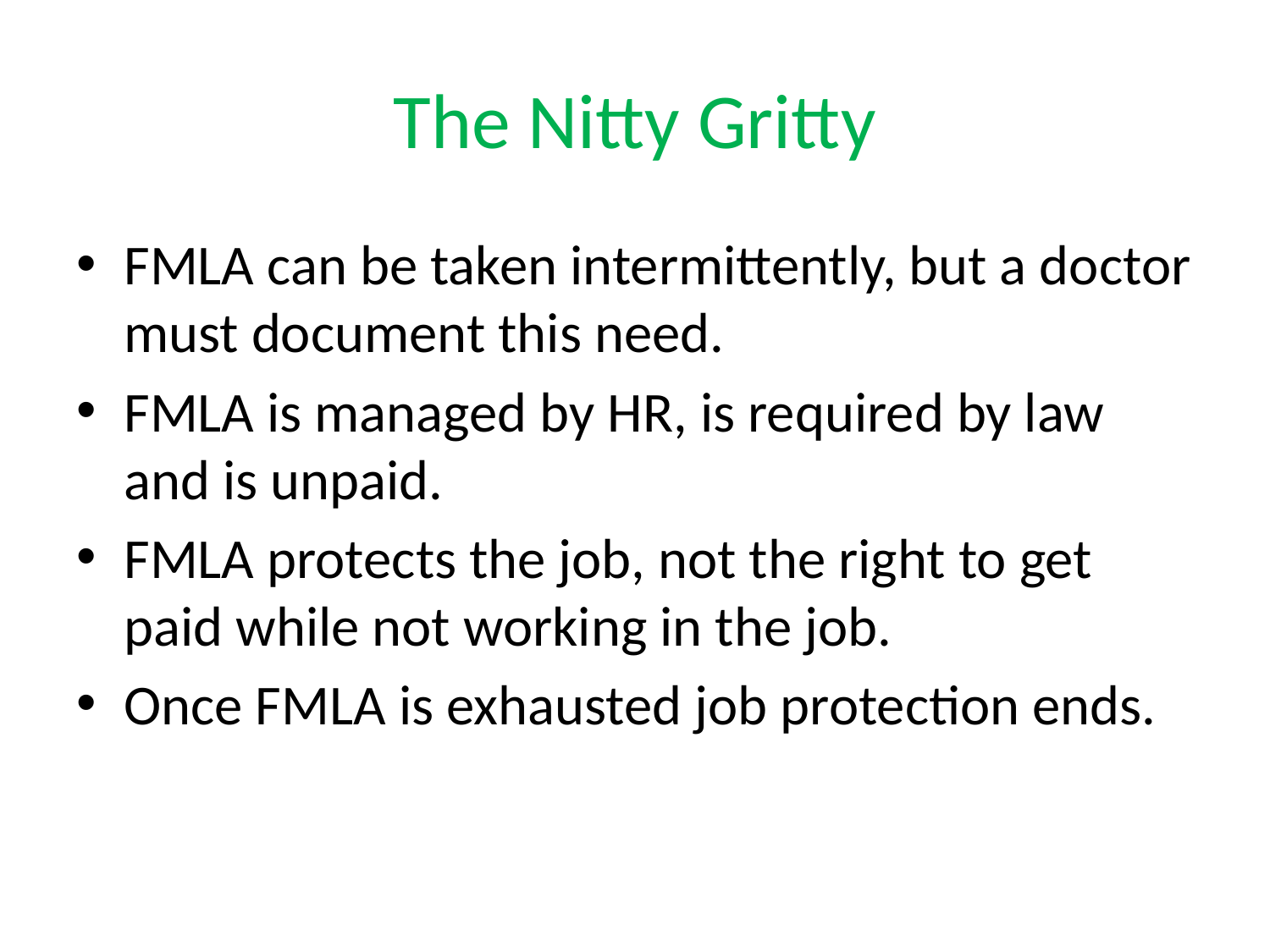

# The Nitty Gritty
FMLA can be taken intermittently, but a doctor must document this need.
FMLA is managed by HR, is required by law and is unpaid.
FMLA protects the job, not the right to get paid while not working in the job.
Once FMLA is exhausted job protection ends.